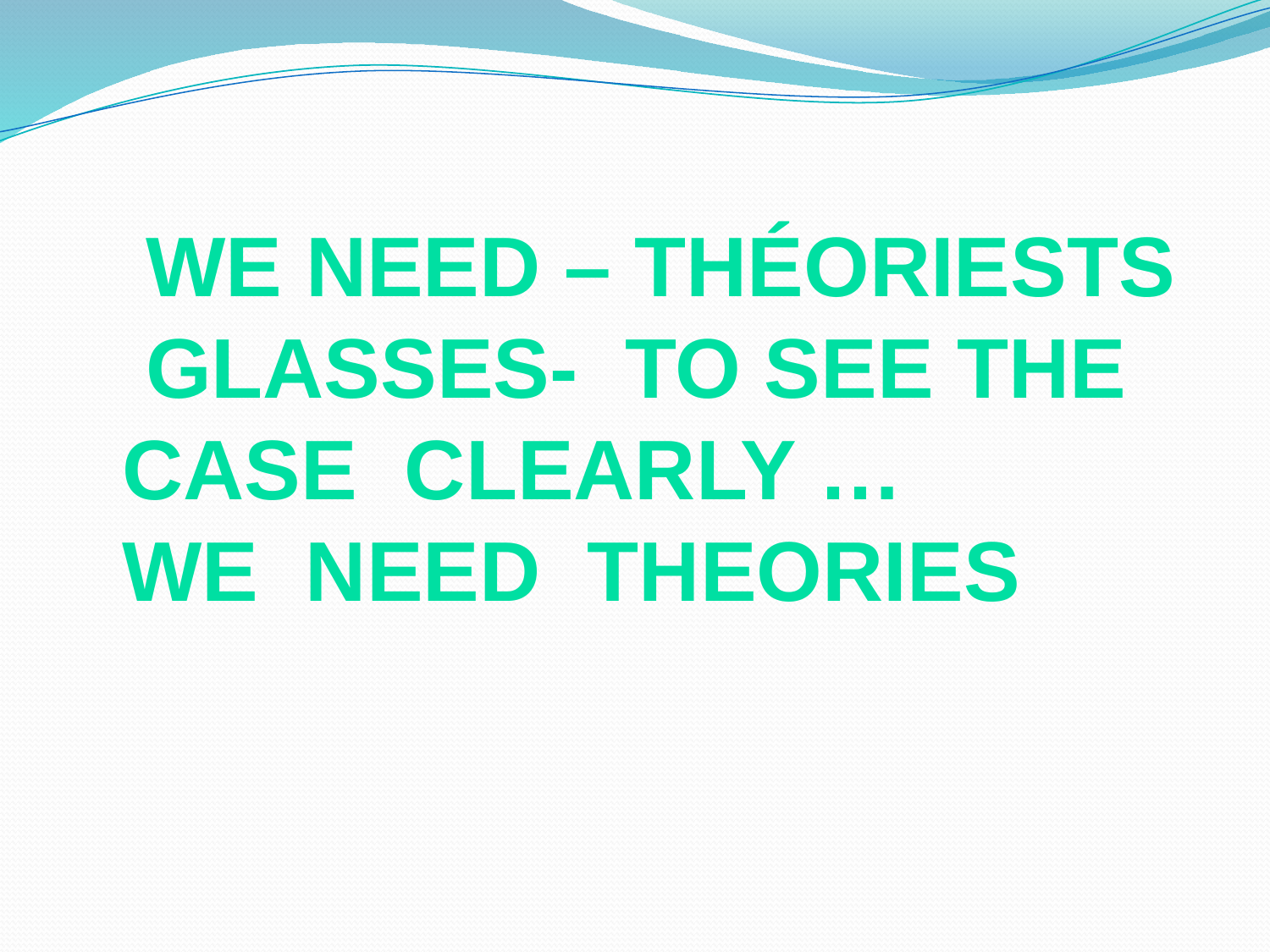

we need – théoriests  glasses-  to see the case  clearly …
We  need  theories